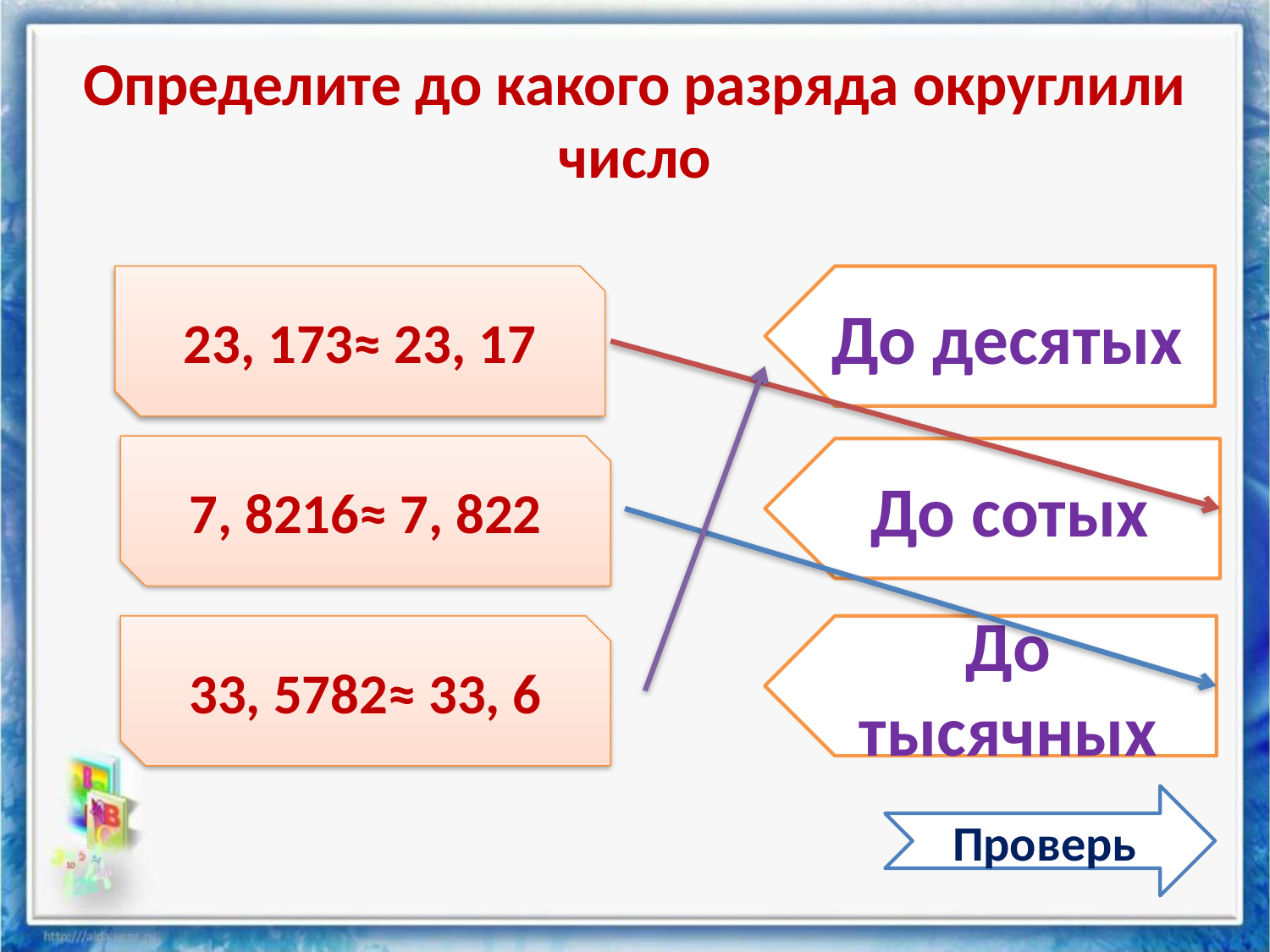

# Определите до какого разряда округлили число
23, 173≈ 23, 17
До десятых
7, 8216≈ 7, 822
До сотых
33, 5782≈ 33, 6
До тысячных
Проверь